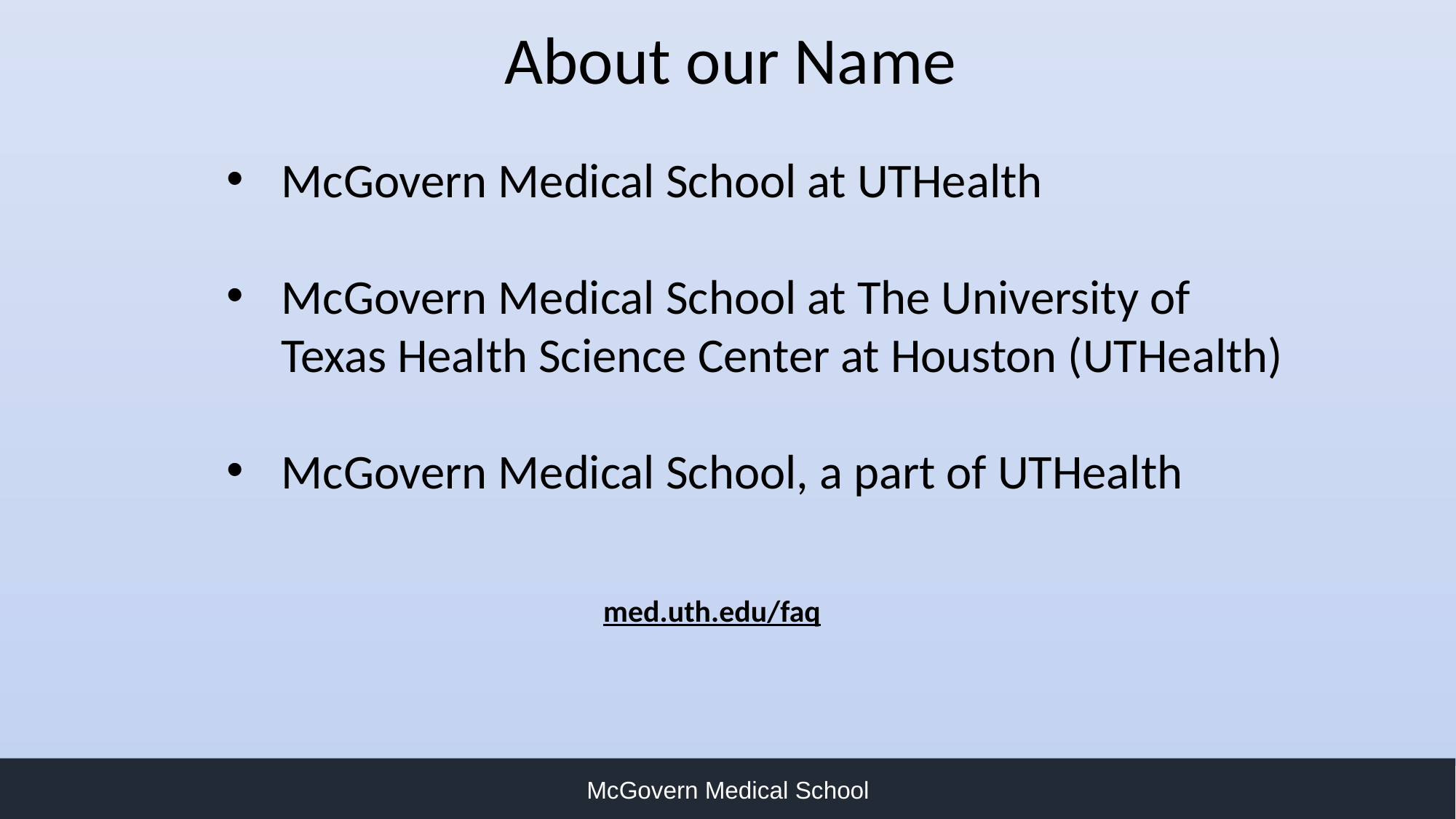

# About our Name
McGovern Medical School at UTHealth

McGovern Medical School at The University of Texas Health Science Center at Houston (UTHealth)

McGovern Medical School, a part of UTHealth
med.uth.edu/faq